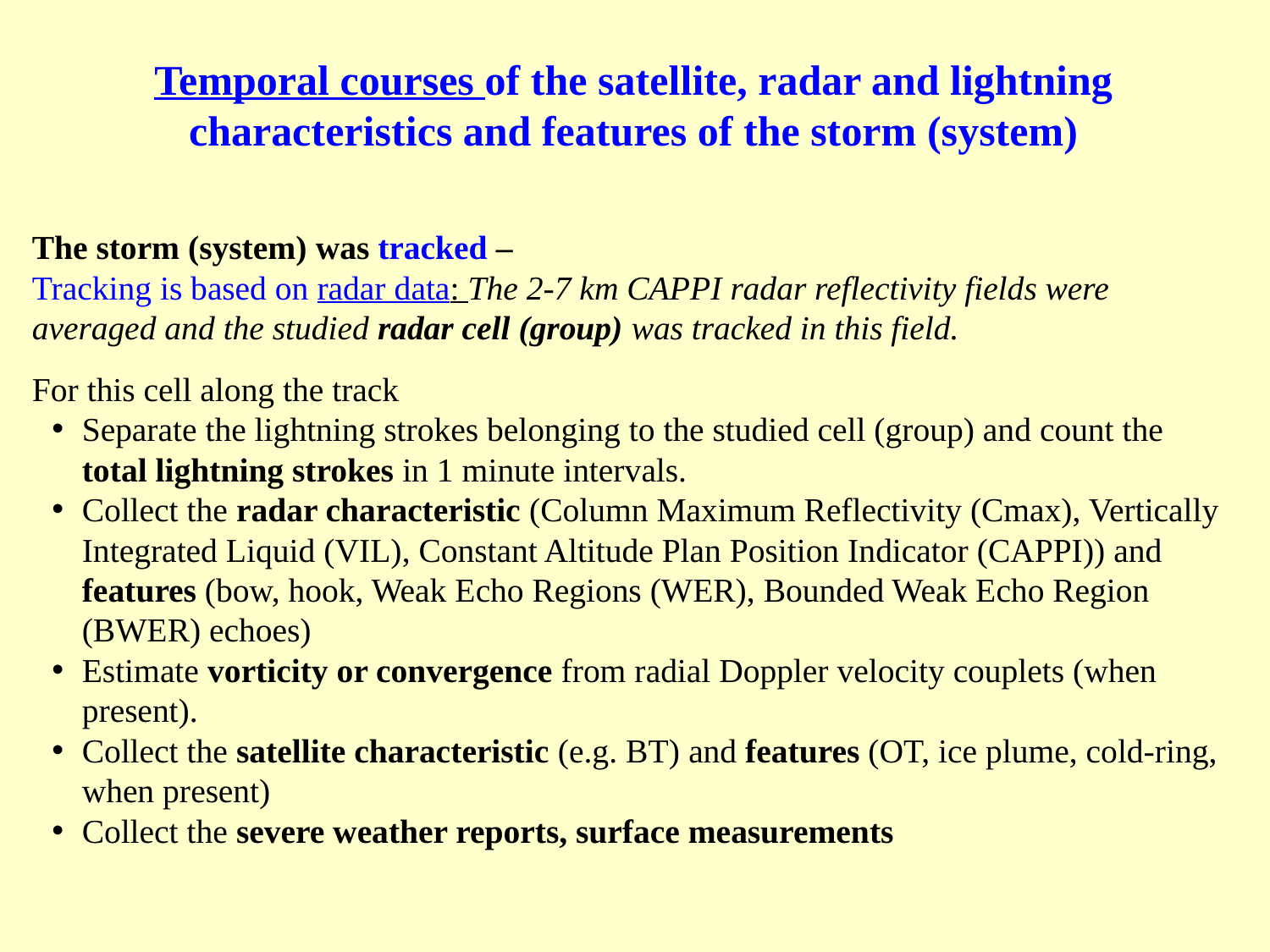

Temporal courses of the satellite, radar and lightning characteristics and features of the storm (system)

The storm (system) was tracked –
Tracking is based on radar data: The 2-7 km CAPPI radar reflectivity fields were averaged and the studied radar cell (group) was tracked in this field.

For this cell along the track
Separate the lightning strokes belonging to the studied cell (group) and count the total lightning strokes in 1 minute intervals.
Collect the radar characteristic (Column Maximum Reflectivity (Cmax), Vertically Integrated Liquid (VIL), Constant Altitude Plan Position Indicator (CAPPI)) and features (bow, hook, Weak Echo Regions (WER), Bounded Weak Echo Region (BWER) echoes)
Estimate vorticity or convergence from radial Doppler velocity couplets (when present).
Collect the satellite characteristic (e.g. BT) and features (OT, ice plume, cold-ring, when present)
Collect the severe weather reports, surface measurements